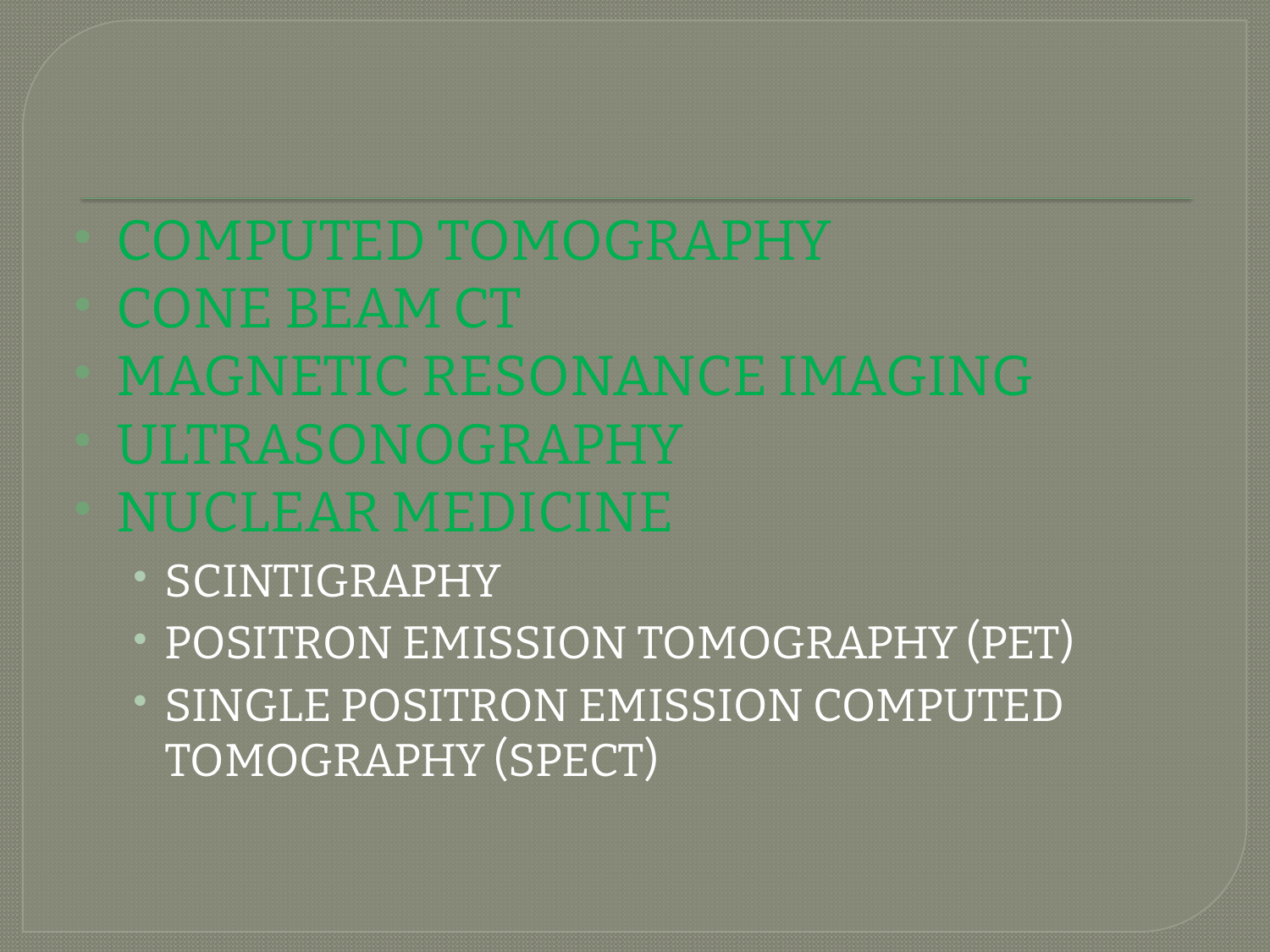

#
COMPUTED TOMOGRAPHY
CONE BEAM CT
MAGNETIC RESONANCE IMAGING
ULTRASONOGRAPHY
NUCLEAR MEDICINE
SCINTIGRAPHY
POSITRON EMISSION TOMOGRAPHY (PET)
SINGLE POSITRON EMISSION COMPUTED TOMOGRAPHY (SPECT)